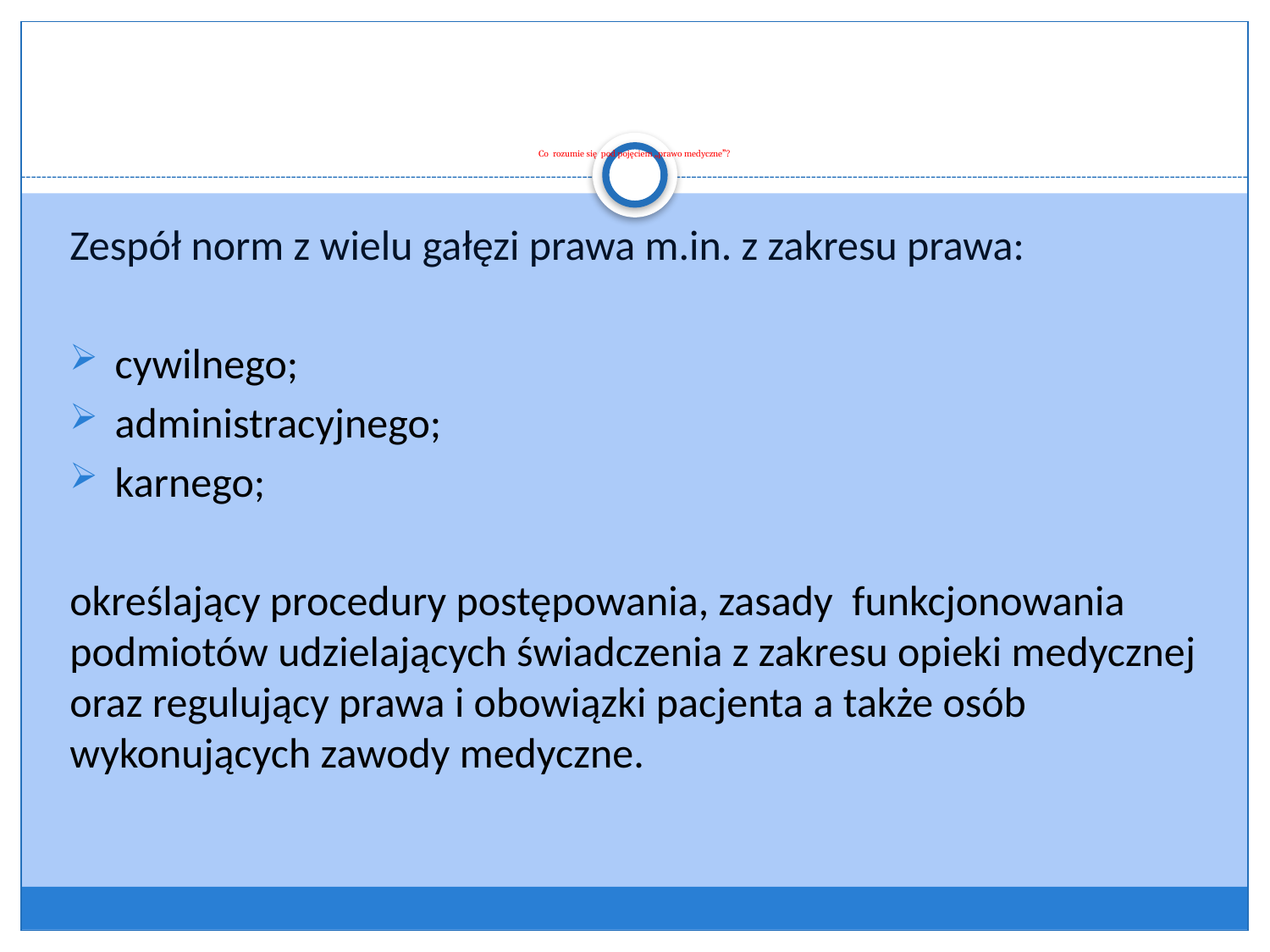

# Co  rozumie się  pod pojęciem „prawo medyczne”?
Zespół norm z wielu gałęzi prawa m.in. z zakresu prawa:

 cywilnego;
 administracyjnego;
 karnego;

określający procedury postępowania, zasady  funkcjonowania podmiotów udzielających świadczenia z zakresu opieki medycznej oraz regulujący prawa i obowiązki pacjenta a także osób wykonujących zawody medyczne.